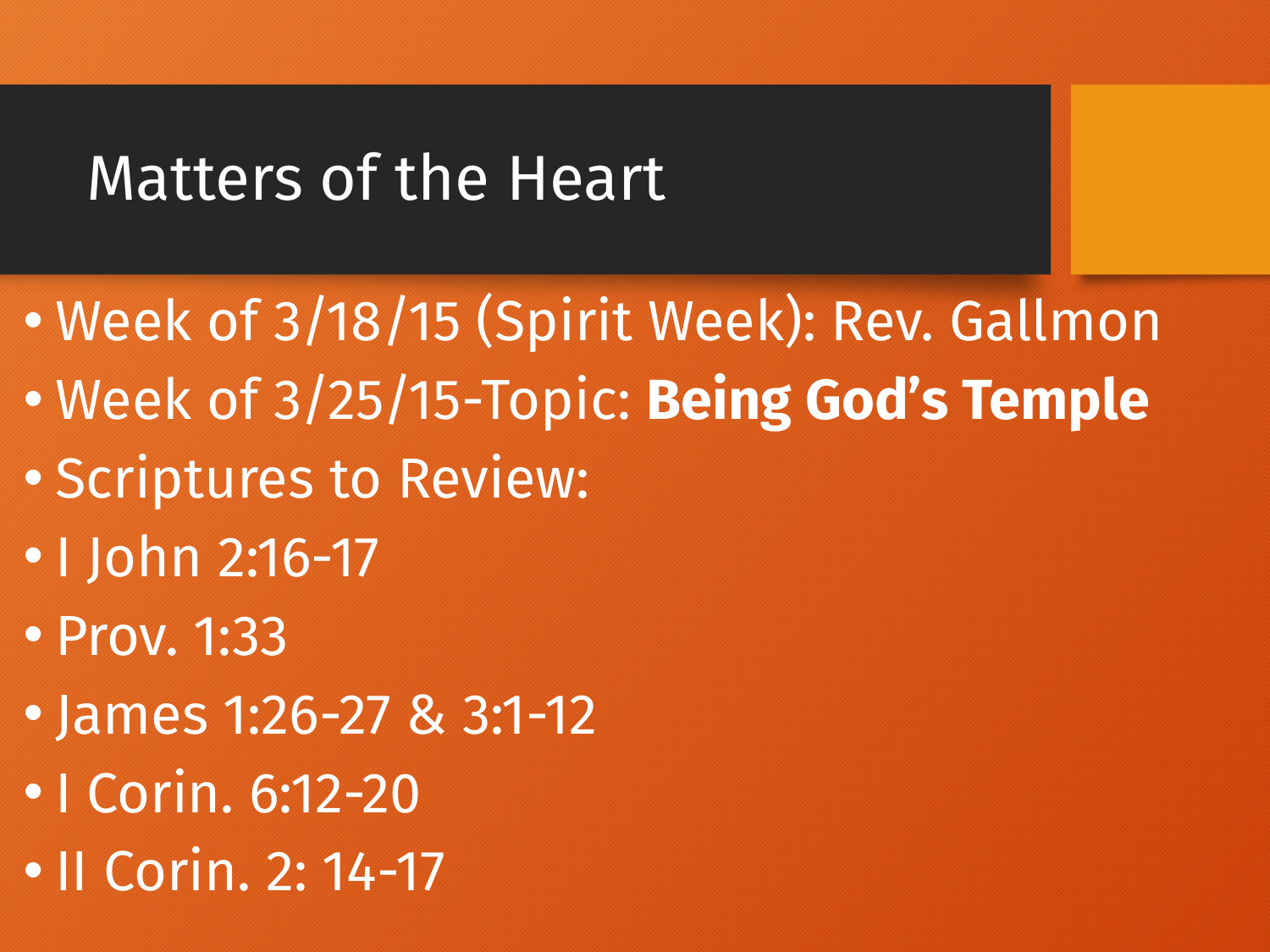

# Matters of the Heart
Week of 3/18/15 (Spirit Week): Rev. Gallmon
Week of 3/25/15-Topic: Being God’s Temple
Scriptures to Review:
I John 2:16-17
Prov. 1:33
James 1:26-27 & 3:1-12
I Corin. 6:12-20
II Corin. 2: 14-17